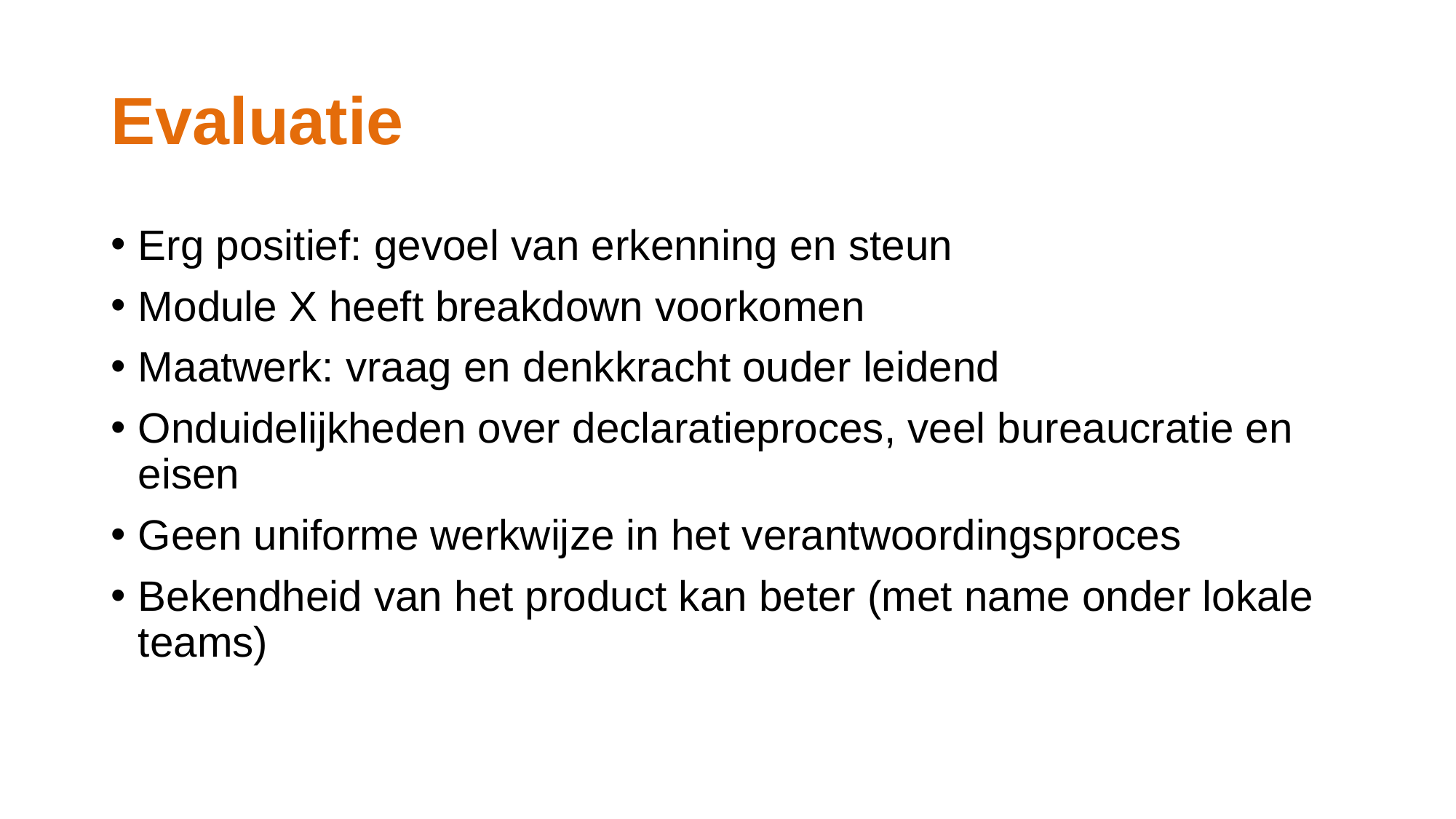

# Evaluatie
Erg positief: gevoel van erkenning en steun
Module X heeft breakdown voorkomen
Maatwerk: vraag en denkkracht ouder leidend
Onduidelijkheden over declaratieproces, veel bureaucratie en eisen
Geen uniforme werkwijze in het verantwoordingsproces
Bekendheid van het product kan beter (met name onder lokale teams)